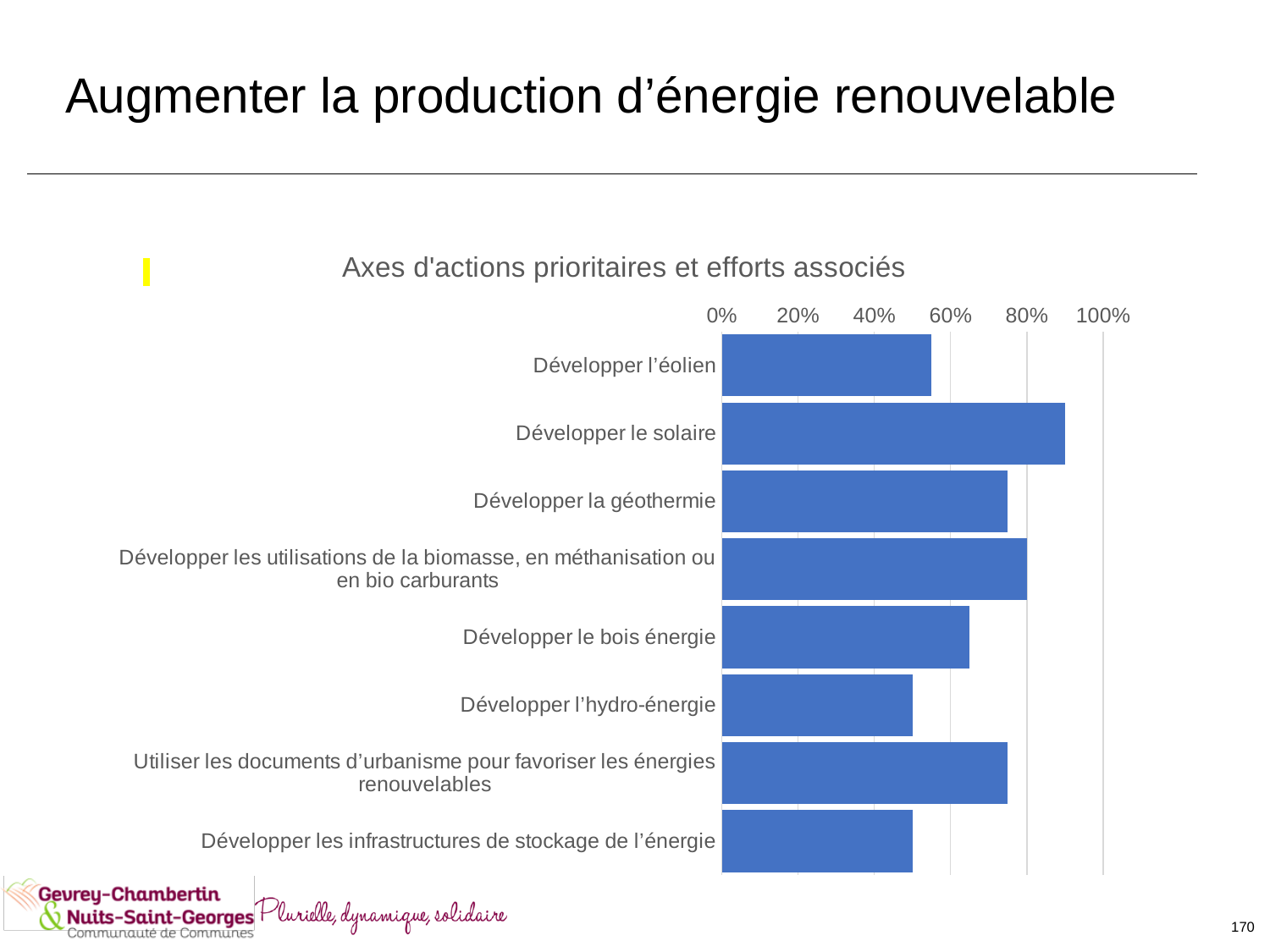

# Augmenter la production d’énergie renouvelable

### Chart: Axes d'actions prioritaires et efforts associés

| Category |  |
|---|---|
| Développer l’éolien | 0.55 |
| Développer le solaire | 0.9 |
| Développer la géothermie | 0.75 |
| Développer les utilisations de la biomasse, en méthanisation ou en bio carburants | 0.8 |
| Développer le bois énergie | 0.65 |
| Développer l’hydro-énergie | 0.5 |
| Utiliser les documents d’urbanisme pour favoriser les énergies renouvelables | 0.75 |
| Développer les infrastructures de stockage de l’énergie | 0.5 |

170